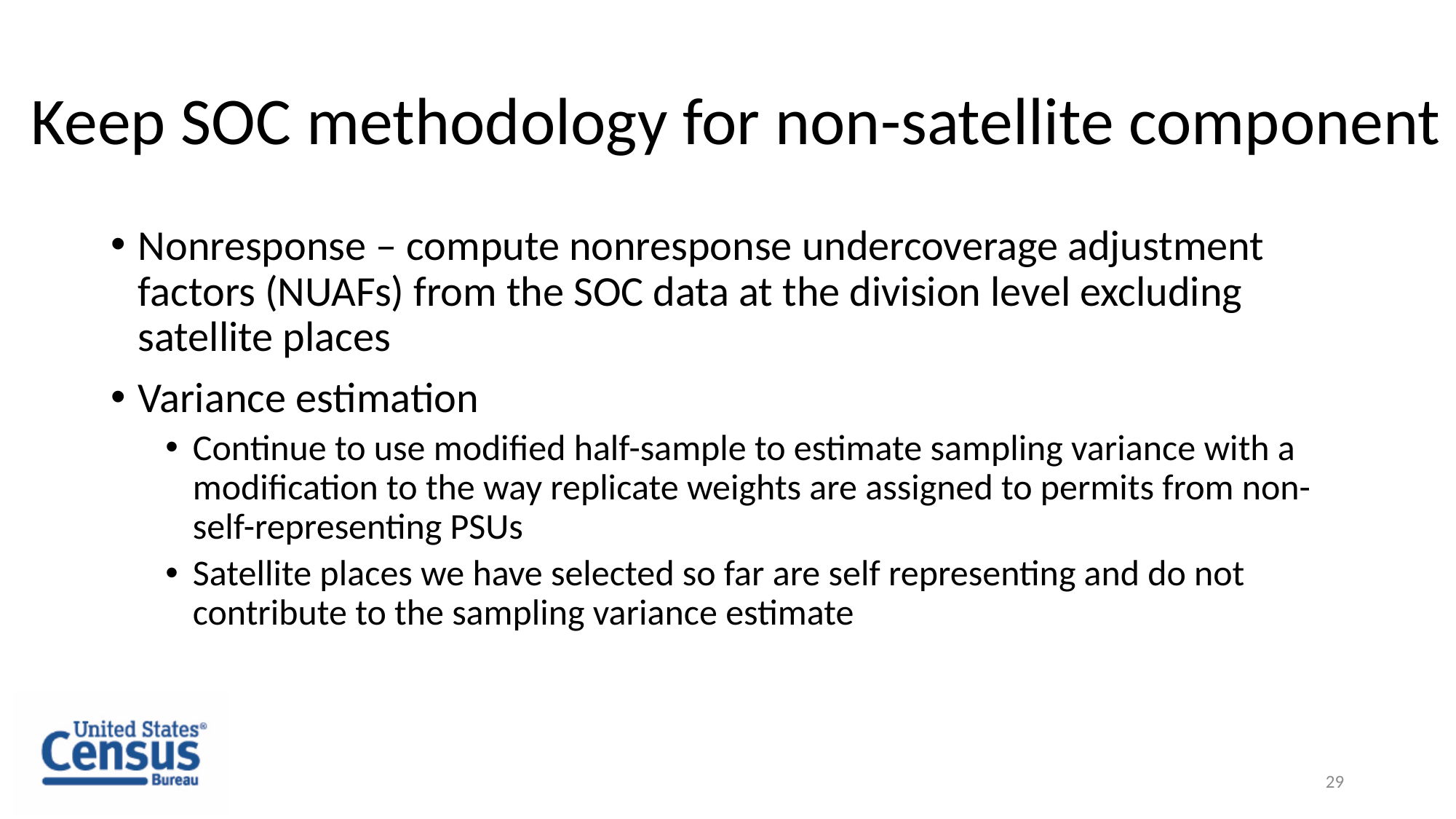

# Keep SOC methodology for non-satellite component
Nonresponse – compute nonresponse undercoverage adjustment factors (NUAFs) from the SOC data at the division level excluding satellite places
Variance estimation
Continue to use modified half-sample to estimate sampling variance with a modification to the way replicate weights are assigned to permits from non-self-representing PSUs
Satellite places we have selected so far are self representing and do not contribute to the sampling variance estimate
29